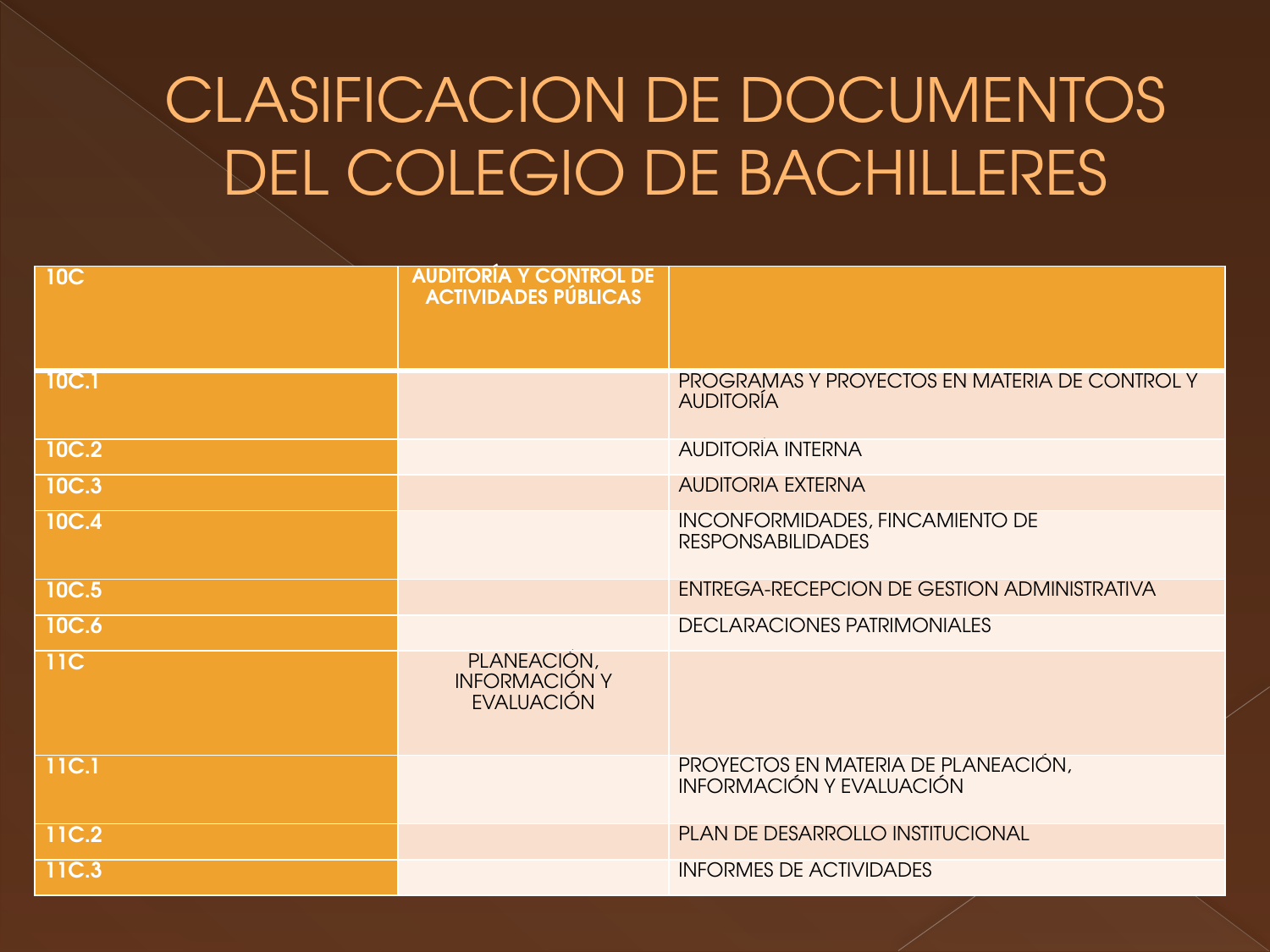

# CLASIFICACION DE DOCUMENTOS DEL COLEGIO DE BACHILLERES
| 10C | AUDITORÍA Y CONTROL DE ACTIVIDADES PÚBLICAS |  |
| --- | --- | --- |
| 10C.1 |  | PROGRAMAS Y PROYECTOS EN MATERIA DE CONTROL Y AUDITORÍA |
| 10C.2 |  | AUDITORÍA INTERNA |
| 10C.3 |  | AUDITORIA EXTERNA |
| 10C.4 |  | INCONFORMIDADES, FINCAMIENTO DE RESPONSABILIDADES |
| 10C.5 |  | ENTREGA-RECEPCION DE GESTION ADMINISTRATIVA |
| 10C.6 |  | DECLARACIONES PATRIMONIALES |
| 11C | PLANEACIÓN, INFORMACIÓN Y EVALUACIÓN |  |
| 11C.1 |  | PROYECTOS EN MATERIA DE PLANEACIÓN, INFORMACIÓN Y EVALUACIÓN |
| 11C.2 |  | PLAN DE DESARROLLO INSTITUCIONAL |
| 11C.3 |  | INFORMES DE ACTIVIDADES |